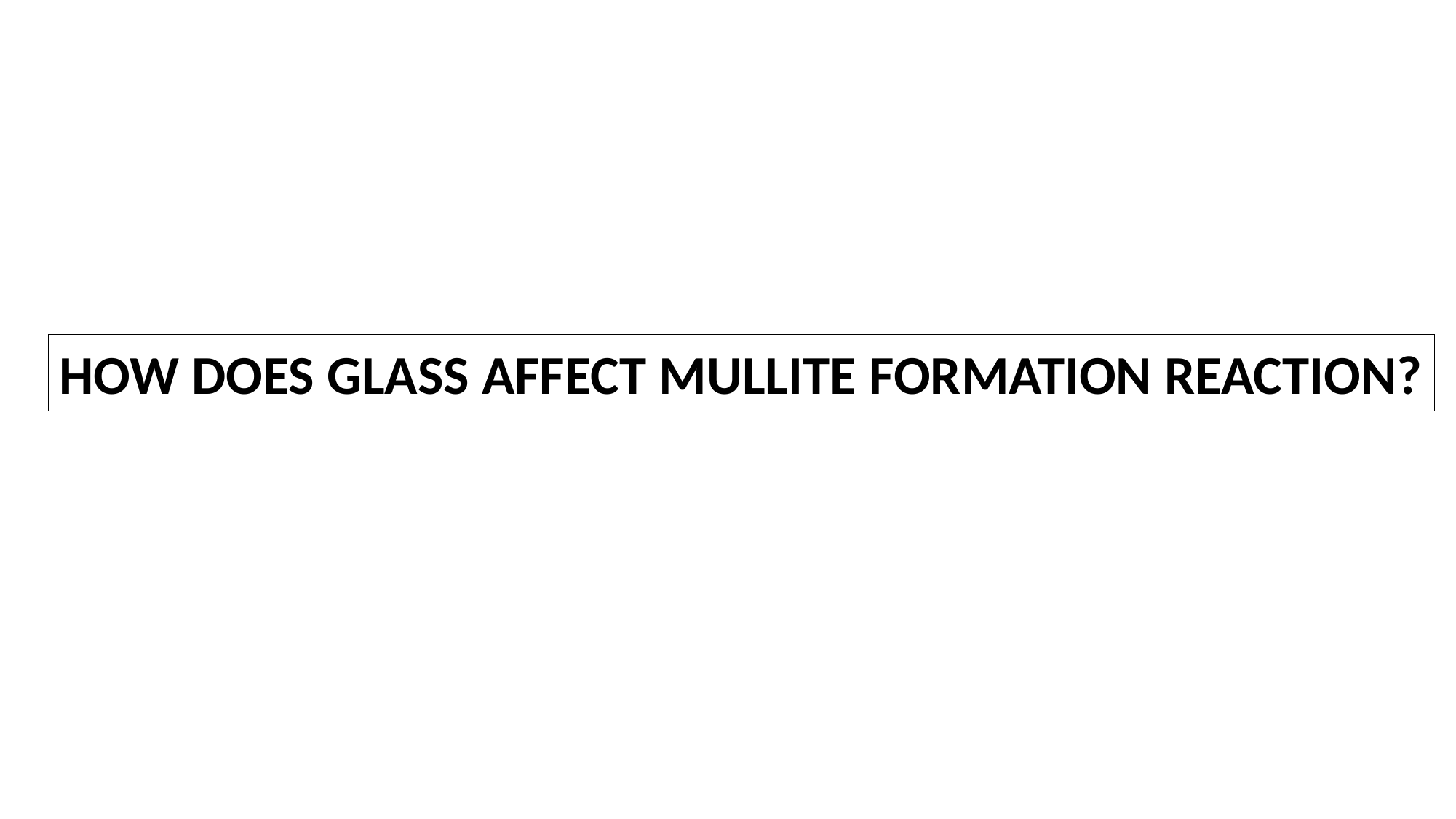

HOW DOES GLASS AFFECT MULLITE FORMATION REACTION?